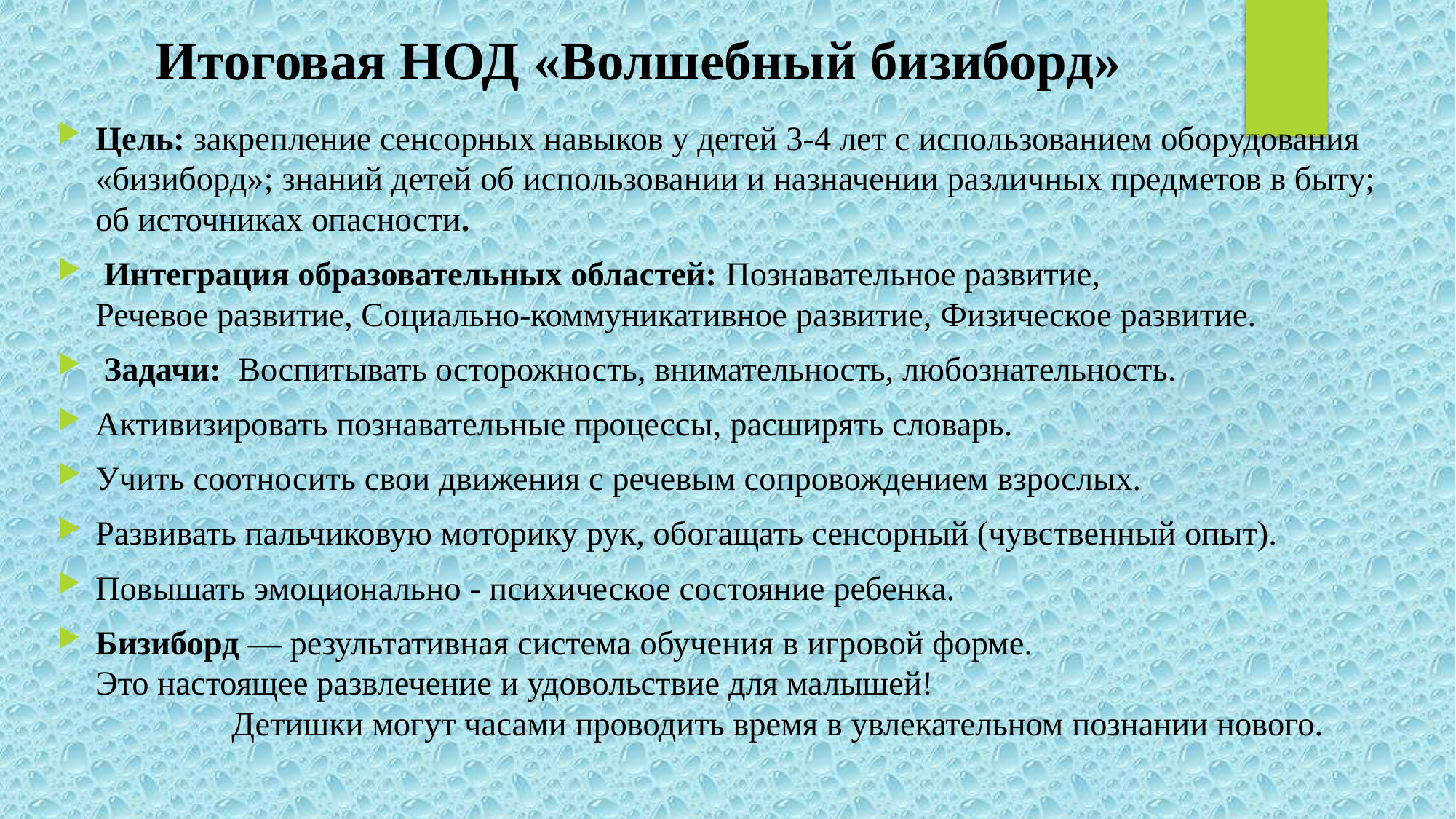

# Итоговая НОД «Волшебный бизиборд»
Цель: закрепление сенсорных навыков у детей 3-4 лет с использованием оборудования «бизиборд»; знаний детей об использовании и назначении различных предметов в быту; об источниках опасности.
 Интеграция образовательных областей: Познавательное развитие,                          Речевое развитие, Социально-коммуникативное развитие, Физическое развитие.
 Задачи:  Воспитывать осторожность, внимательность, любознательность.
Активизировать познавательные процессы, расширять словарь.
Учить соотносить свои движения с речевым сопровождением взрослых.
Развивать пальчиковую моторику рук, обогащать сенсорный (чувственный опыт).
Повышать эмоционально - психическое состояние ребенка.
Бизиборд — результативная система обучения в игровой форме.                                        Это настоящее развлечение и удовольствие для малышей!                                                                     Детишки могут часами проводить время в увлекательном познании нового.